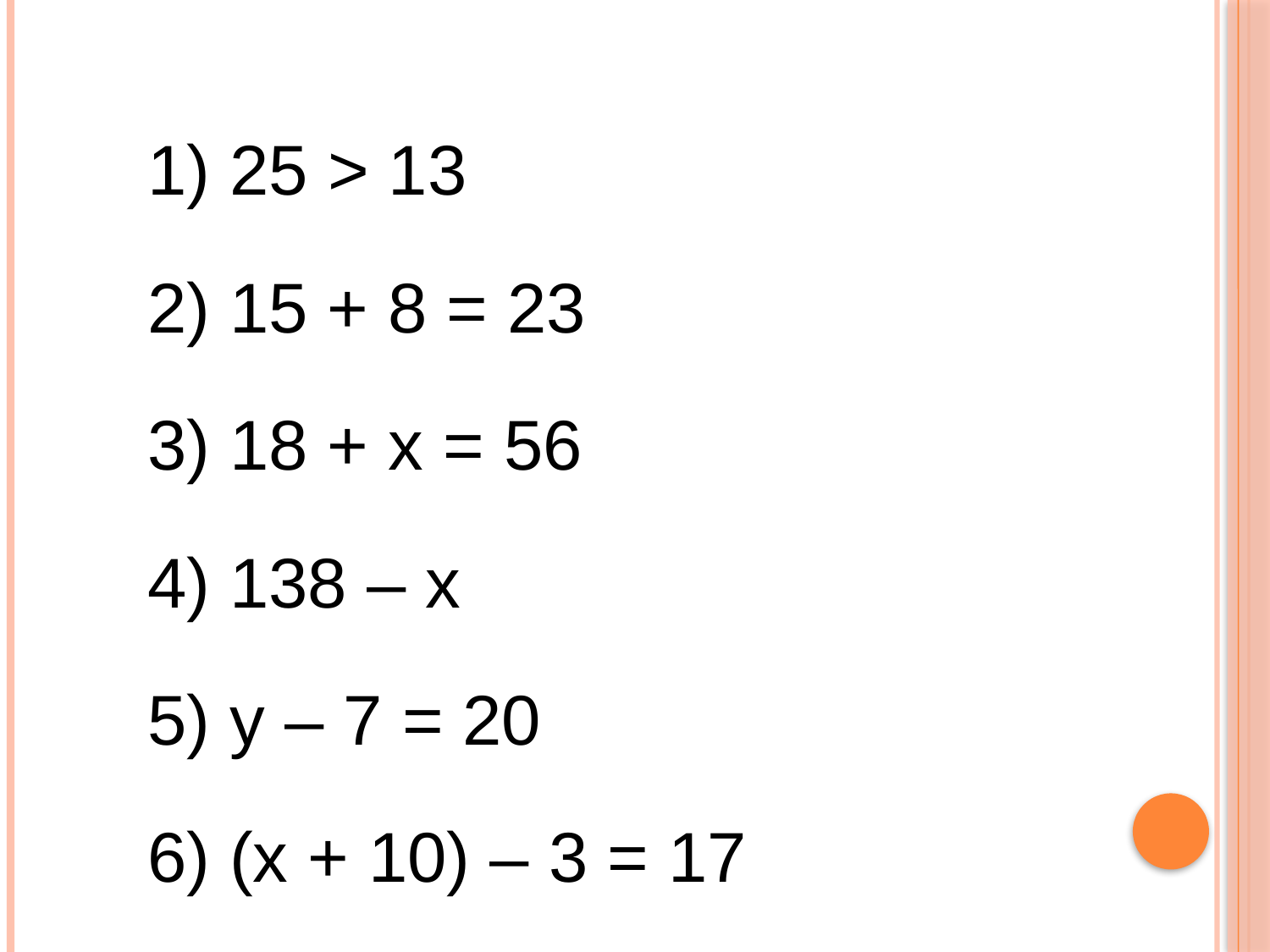

1) 25 > 13
2) 15 + 8 = 23
3) 18 + x = 56
4) 138 – x
5) y – 7 = 20
6) (x + 10) – 3 = 17